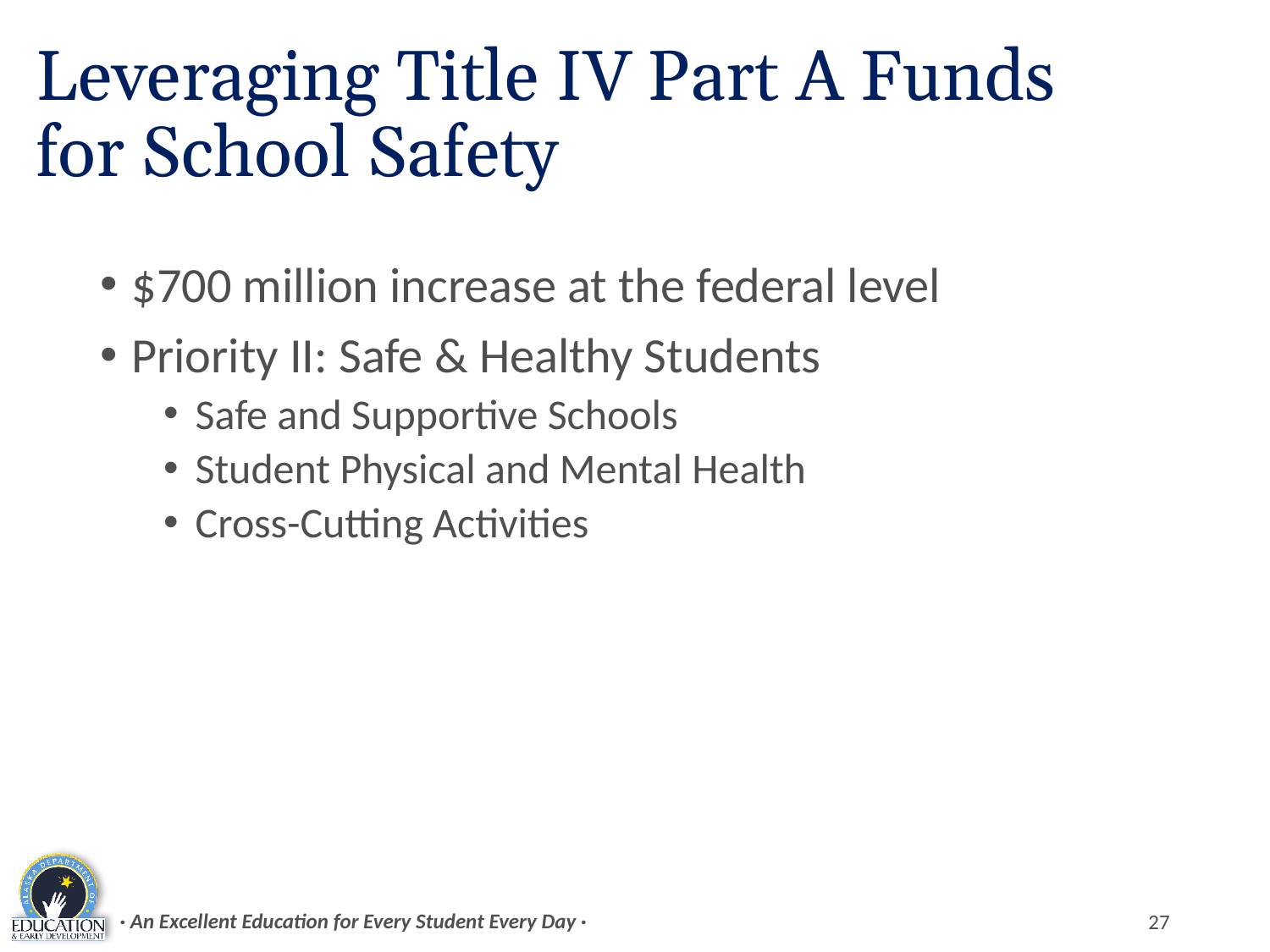

# Leveraging Title IV Part A Funds for School Safety
$700 million increase at the federal level
Priority II: Safe & Healthy Students
Safe and Supportive Schools
Student Physical and Mental Health
Cross-Cutting Activities

· An Excellent Education for Every Student Every Day ·
27